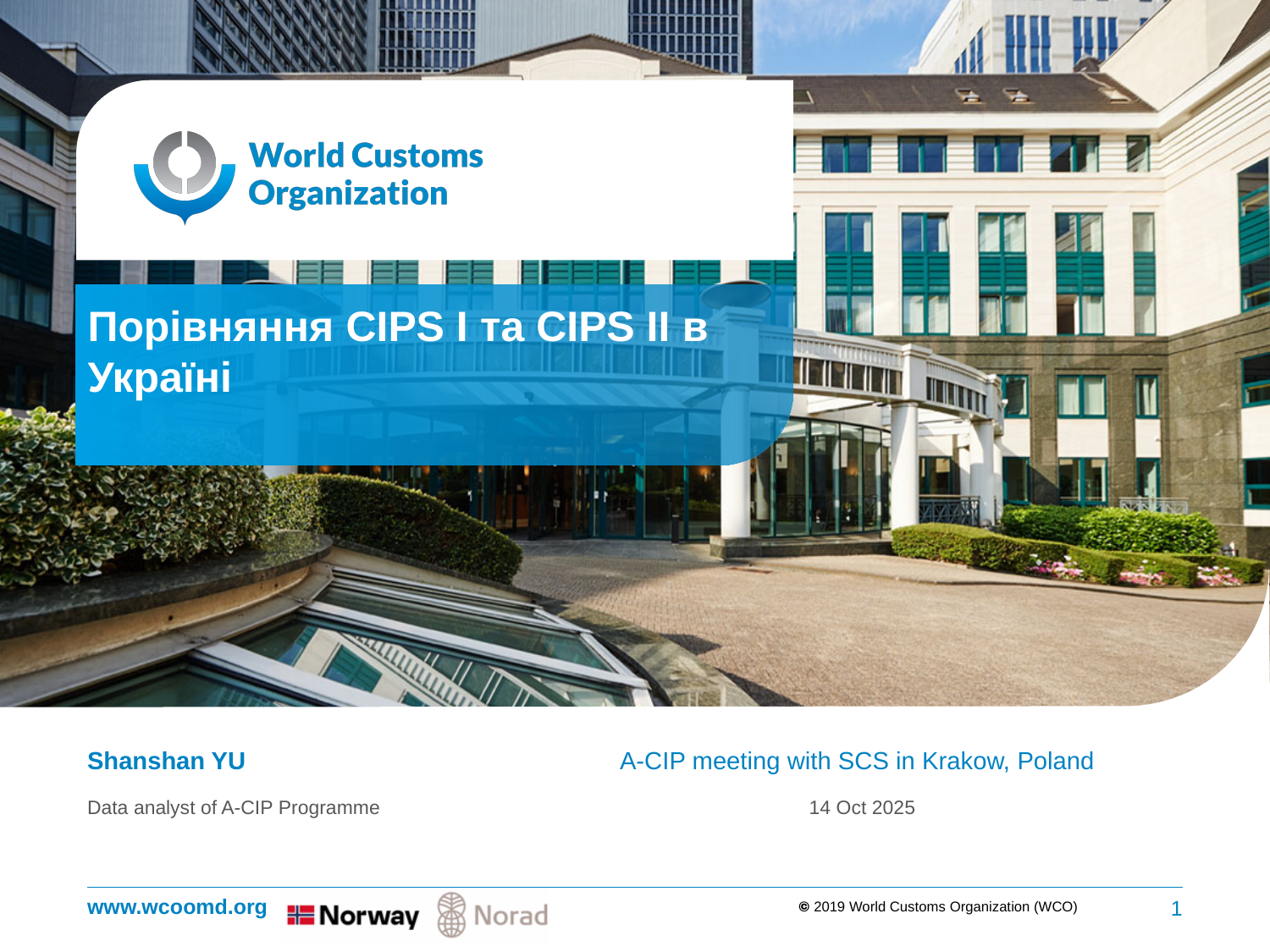

Порівняння CIPS I та CIPS II в Україні

Shanshan YU
A-CIP meeting with SCS in Krakow, Poland
Data analyst of A-CIP Programme
14 Oct 2025
1